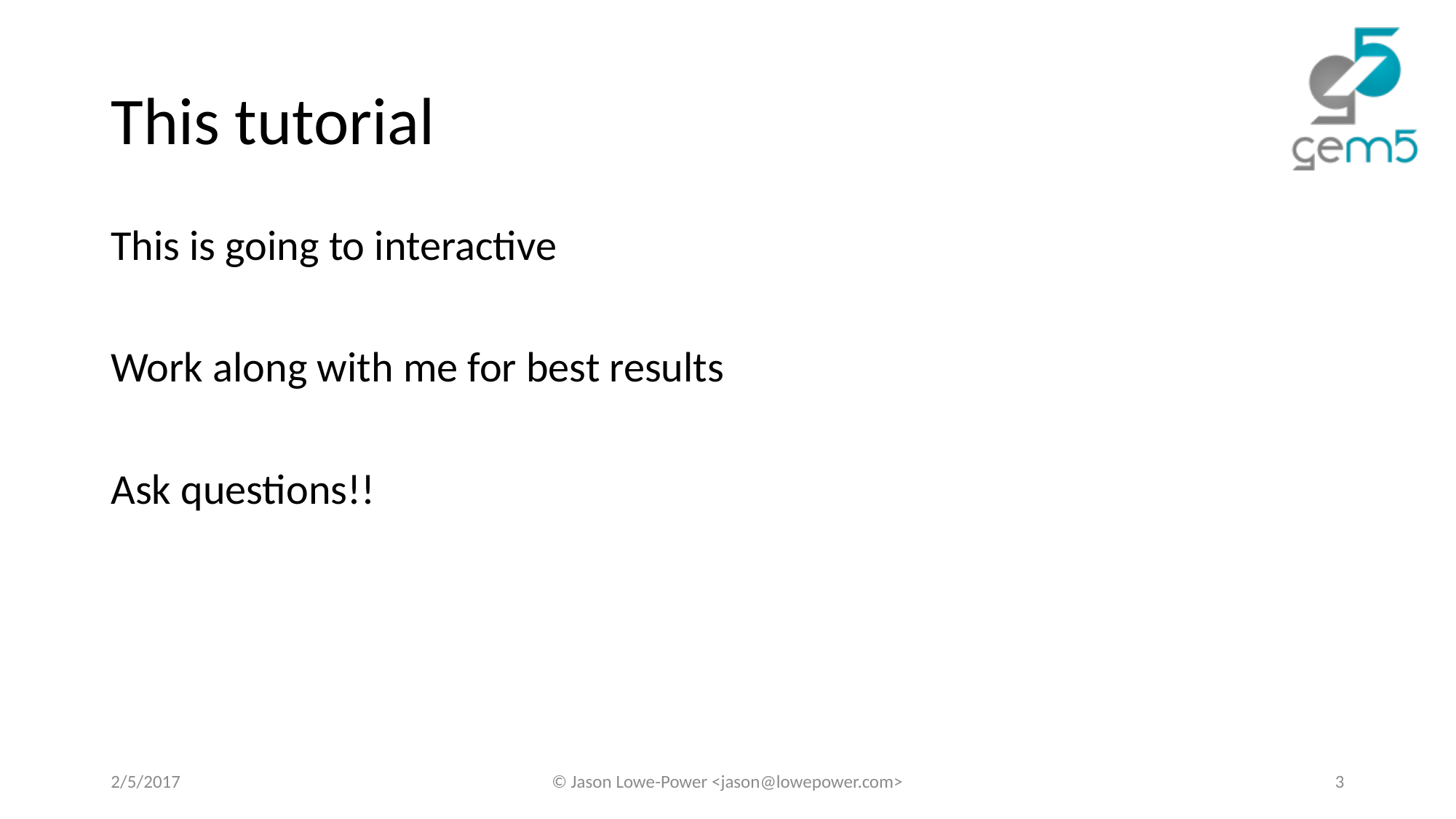

# This tutorial
This is going to interactive

Work along with me for best results

Ask questions!!
2/5/2017
© Jason Lowe-Power <jason@lowepower.com>
3